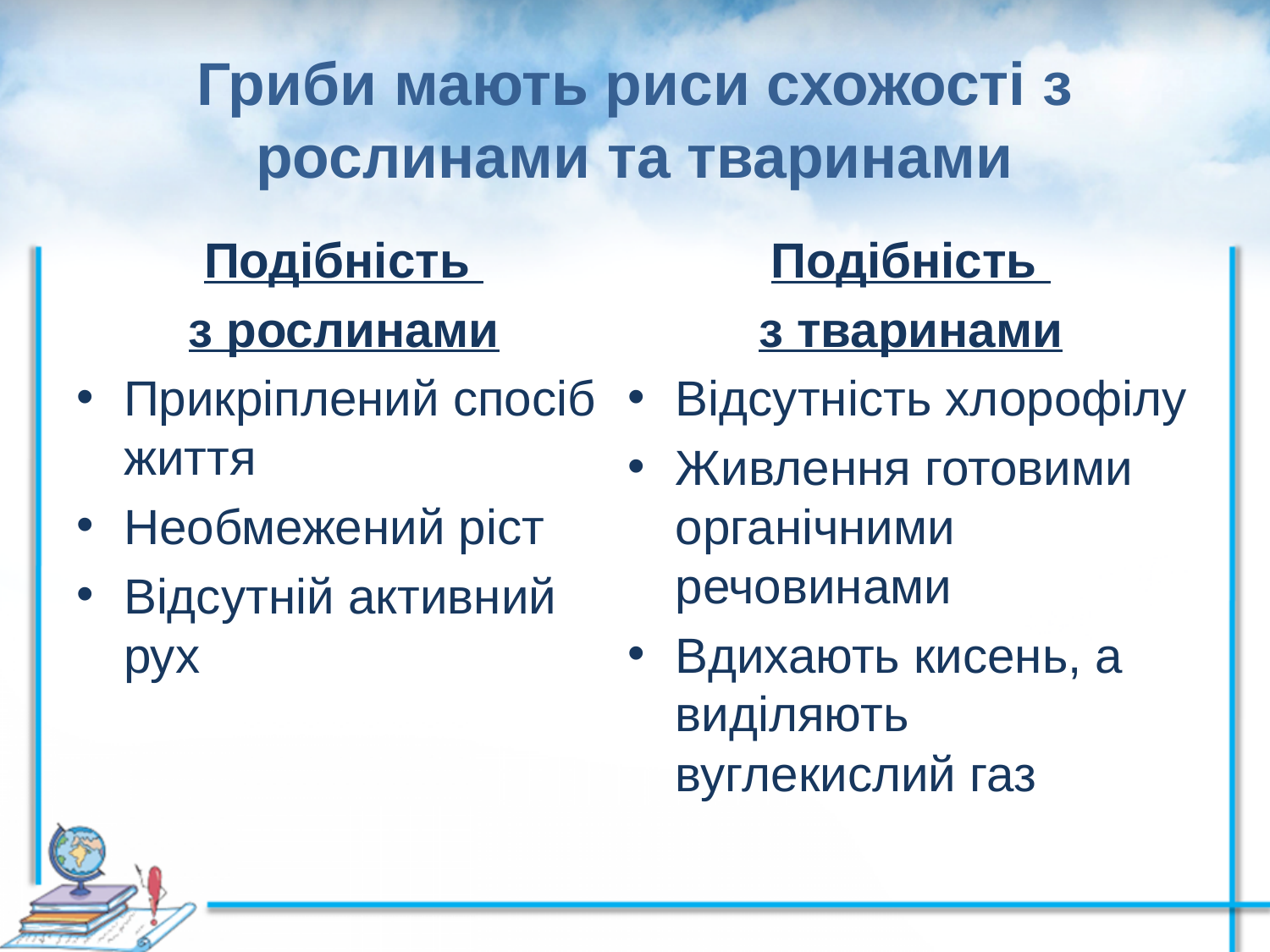

# Гриби мають риси схожості з рослинами та тваринами
Подібність
з рослинами
Прикріплений спосіб життя
Необмежений ріст
Відсутній активний рух

Подібність
з тваринами
Відсутність хлорофілу
Живлення готовими органічними речовинами
Вдихають кисень, а виділяють вуглекислий газ